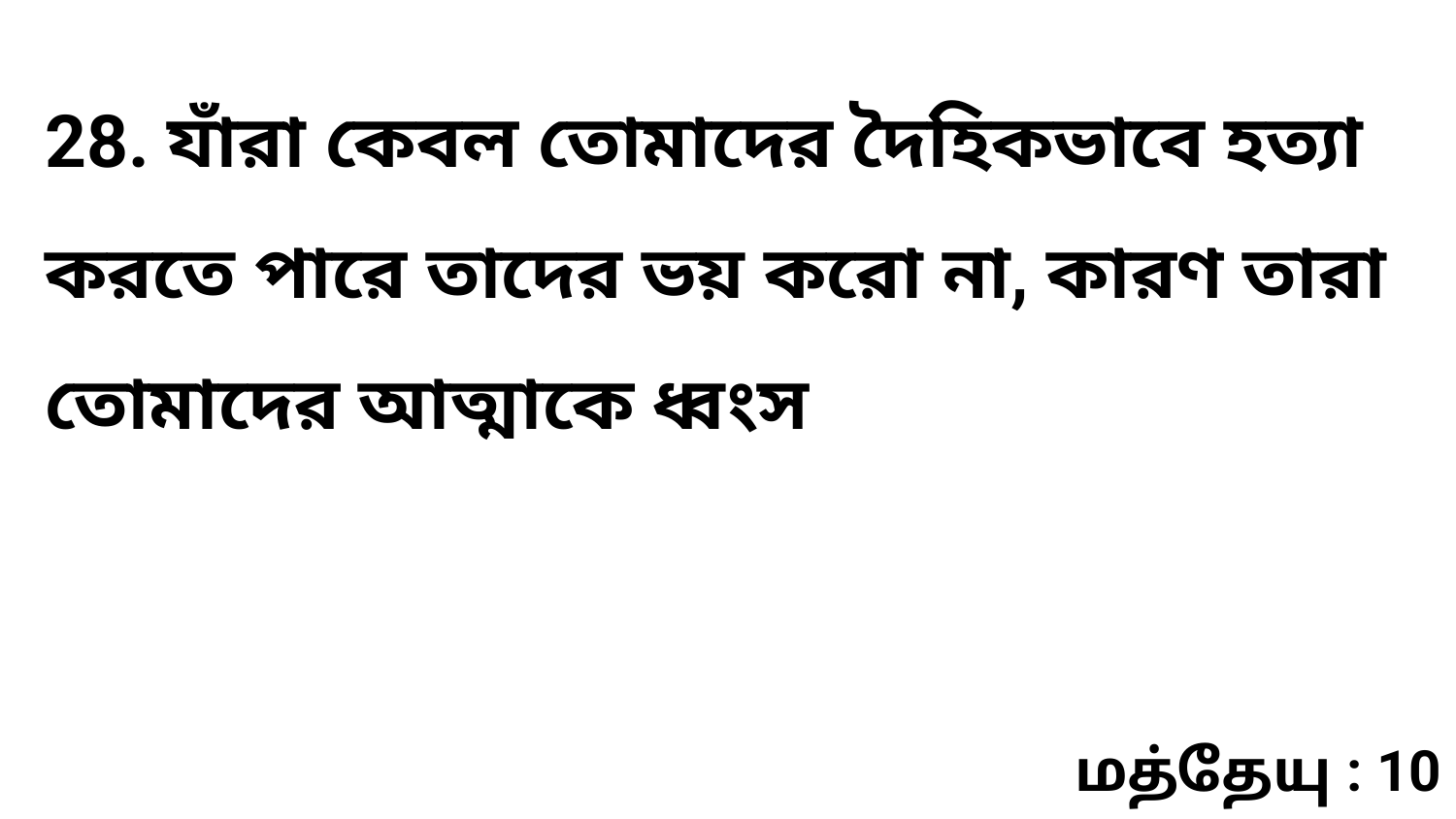

28. যাঁরা কেবল তোমাদের দৈহিকভাবে হত্যা করতে পারে তাদের ভয় করো না, কারণ তারা তোমাদের আত্মাকে ধ্বংস
மத்தேயு : 10